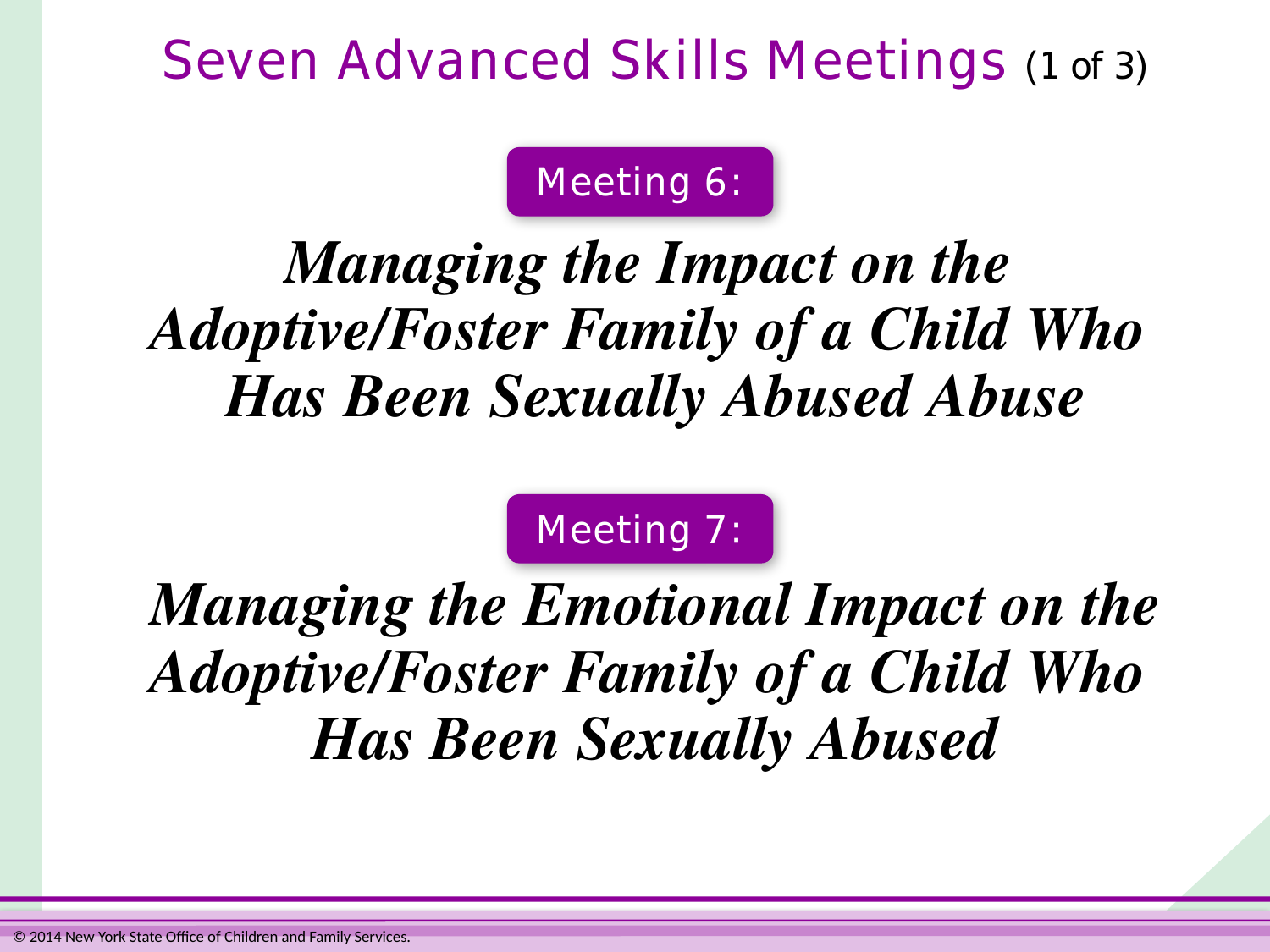

# Seven Advanced Skills Meetings (1 of 3)

Meeting 6:
Managing the Impact on the
Adoptive/Foster Family of a Child Who
Has Been Sexually Abused Abuse
Managing the Emotional Impact on the Adoptive/Foster Family of a Child Who
Has Been Sexually Abused

Meeting 7: